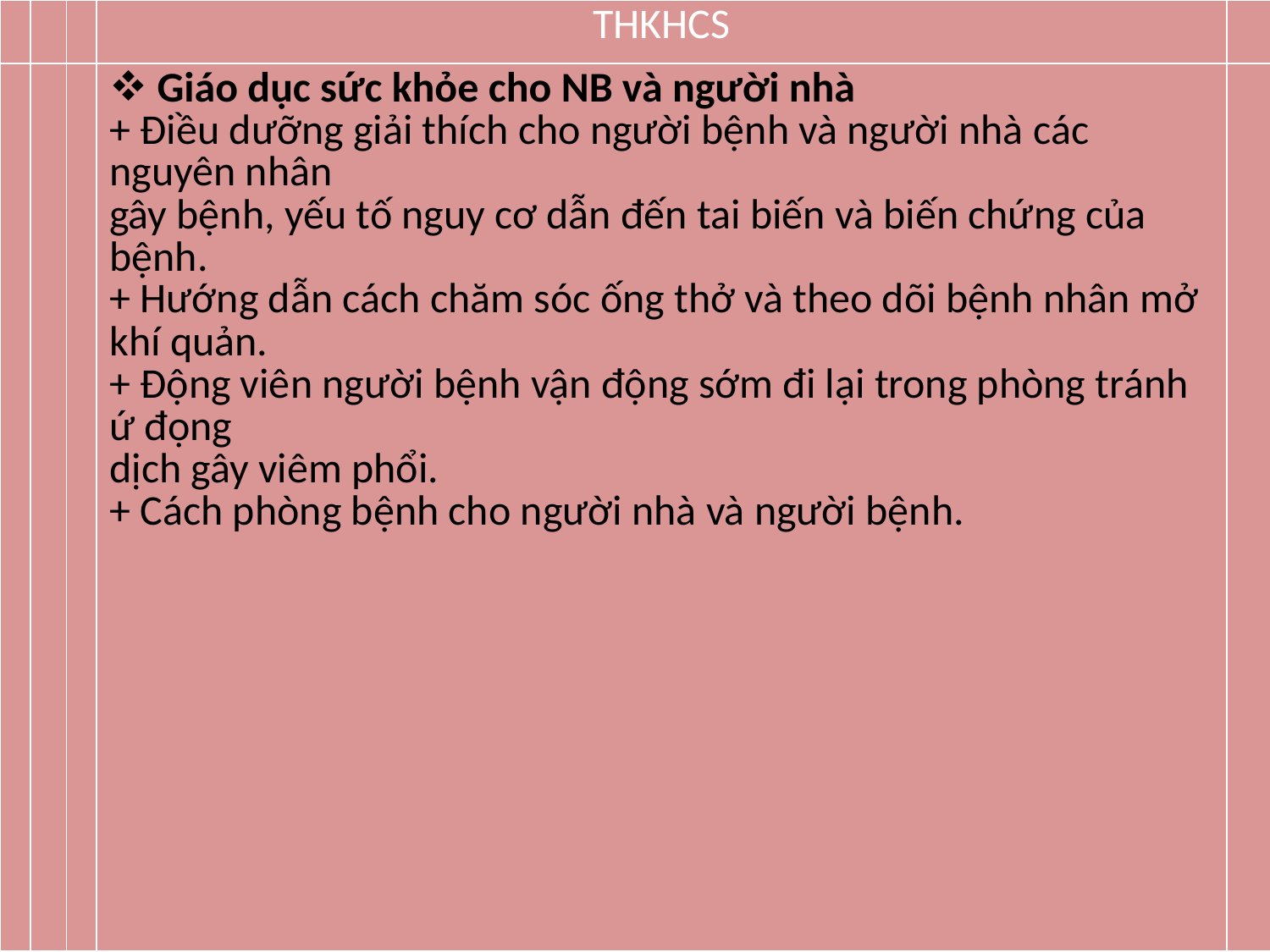

|  |  |  | THKHCS |  |
| --- | --- | --- | --- | --- |
|  |  |  | Giáo dục sức khỏe cho NB và người nhà + Điều dưỡng giải thích cho người bệnh và người nhà các nguyên nhân gây bệnh, yếu tố nguy cơ dẫn đến tai biến và biến chứng của bệnh. + Hướng dẫn cách chăm sóc ống thở và theo dõi bệnh nhân mở khí quản. + Động viên người bệnh vận động sớm đi lại trong phòng tránh ứ đọng dịch gây viêm phổi. + Cách phòng bệnh cho người nhà và người bệnh. |  |